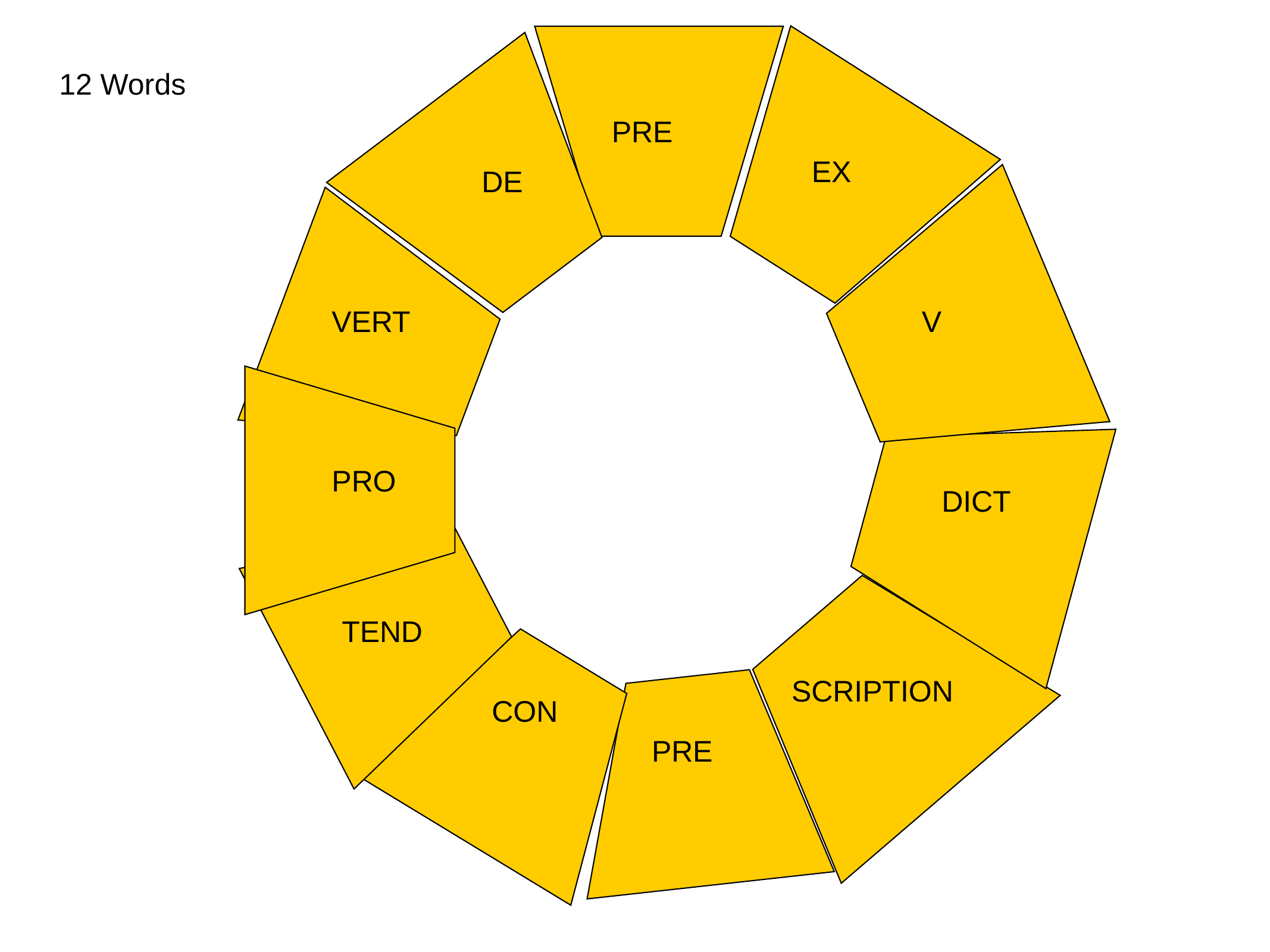

12 Words

PRE
EX
DE

VERT
V

PRO
DICT

TEND

SCRIPTION

CON
PRE